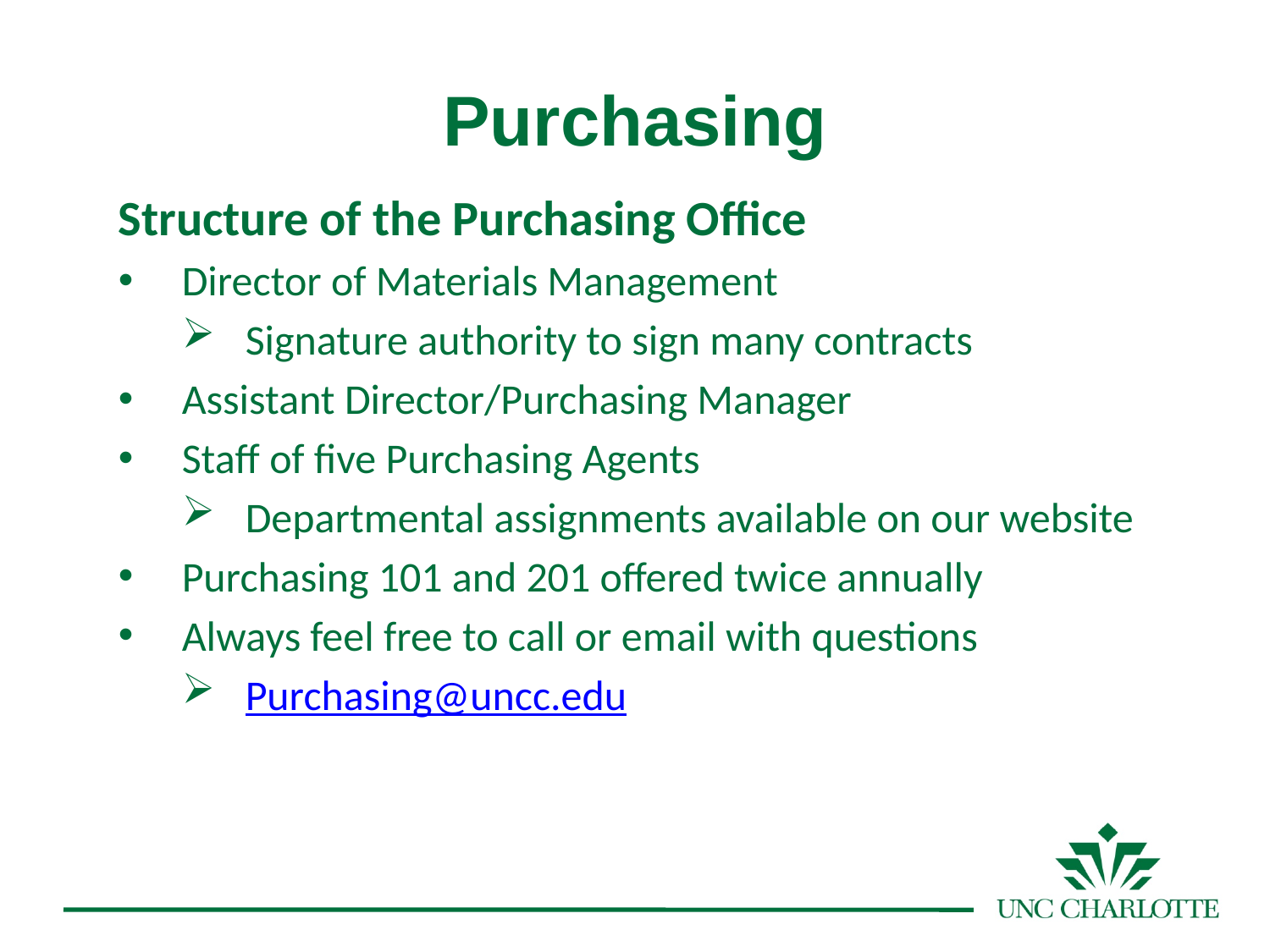

# Purchasing
Structure of the Purchasing Office
Director of Materials Management
Signature authority to sign many contracts
Assistant Director/Purchasing Manager
Staff of five Purchasing Agents
Departmental assignments available on our website
Purchasing 101 and 201 offered twice annually
Always feel free to call or email with questions
Purchasing@uncc.edu